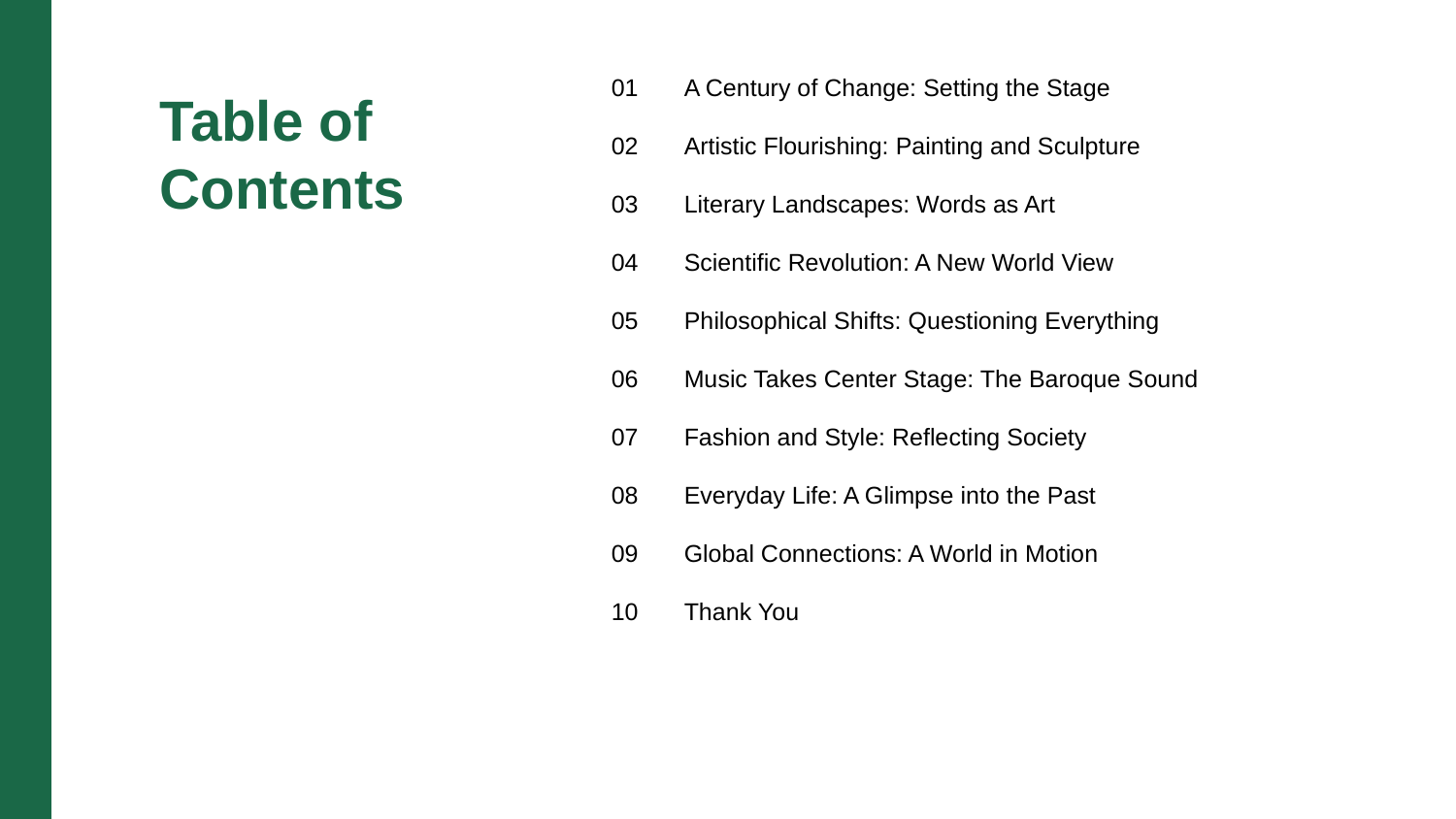

01
A Century of Change: Setting the Stage
Table of Contents
02
Artistic Flourishing: Painting and Sculpture
03
Literary Landscapes: Words as Art
04
Scientific Revolution: A New World View
05
Philosophical Shifts: Questioning Everything
06
Music Takes Center Stage: The Baroque Sound
07
Fashion and Style: Reflecting Society
08
Everyday Life: A Glimpse into the Past
09
Global Connections: A World in Motion
10
Thank You